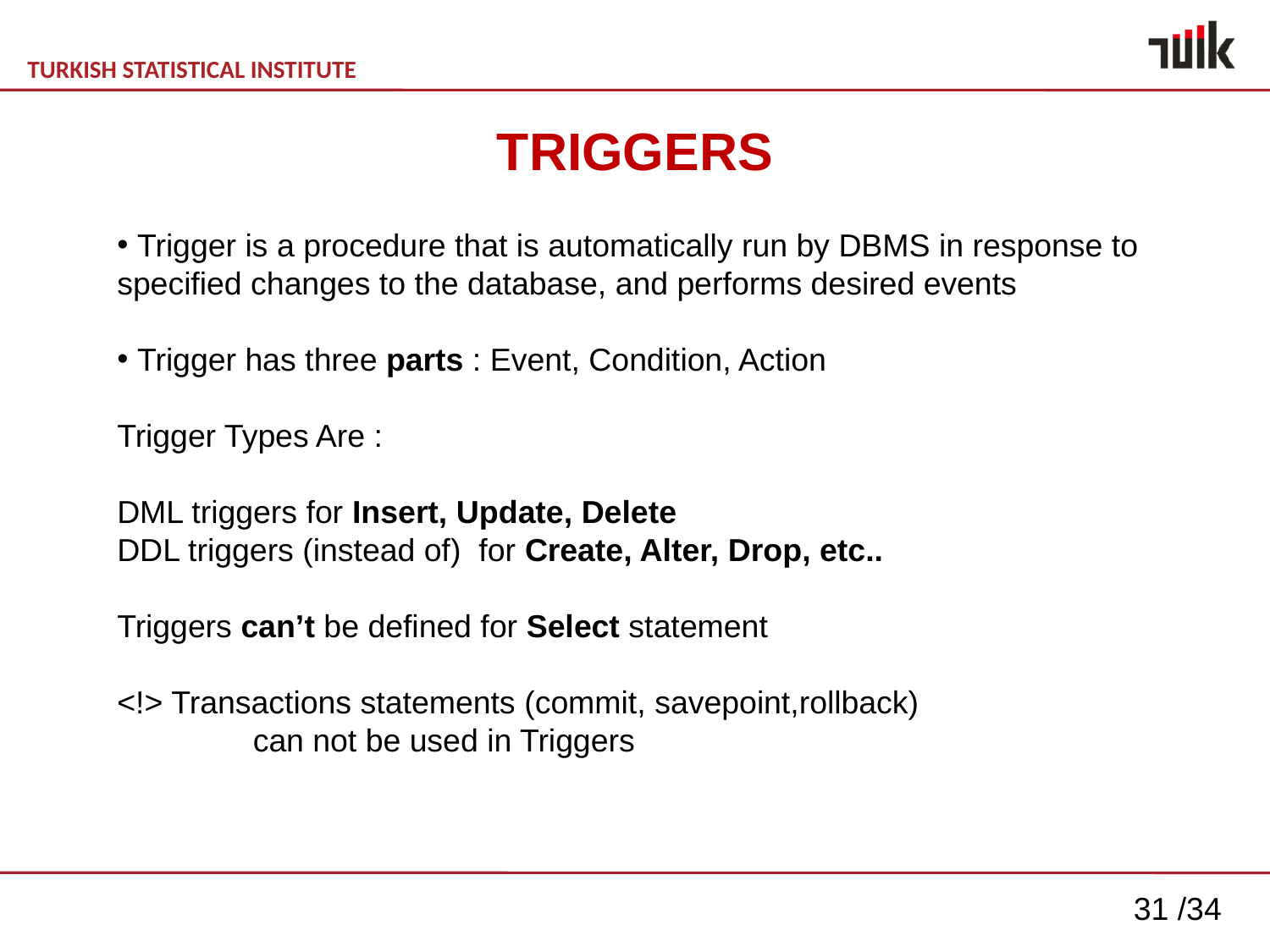

TRIGGERS
 Trigger is a procedure that is automatically run by DBMS in response to
specified changes to the database, and performs desired events

 Trigger has three parts : Event, Condition, Action

Trigger Types Are :

DML triggers for Insert, Update, Delete
DDL triggers (instead of)  for Create, Alter, Drop, etc..

Triggers can’t be defined for Select statement

<!> Transactions statements (commit, savepoint,rollback)
	 can not be used in Triggers